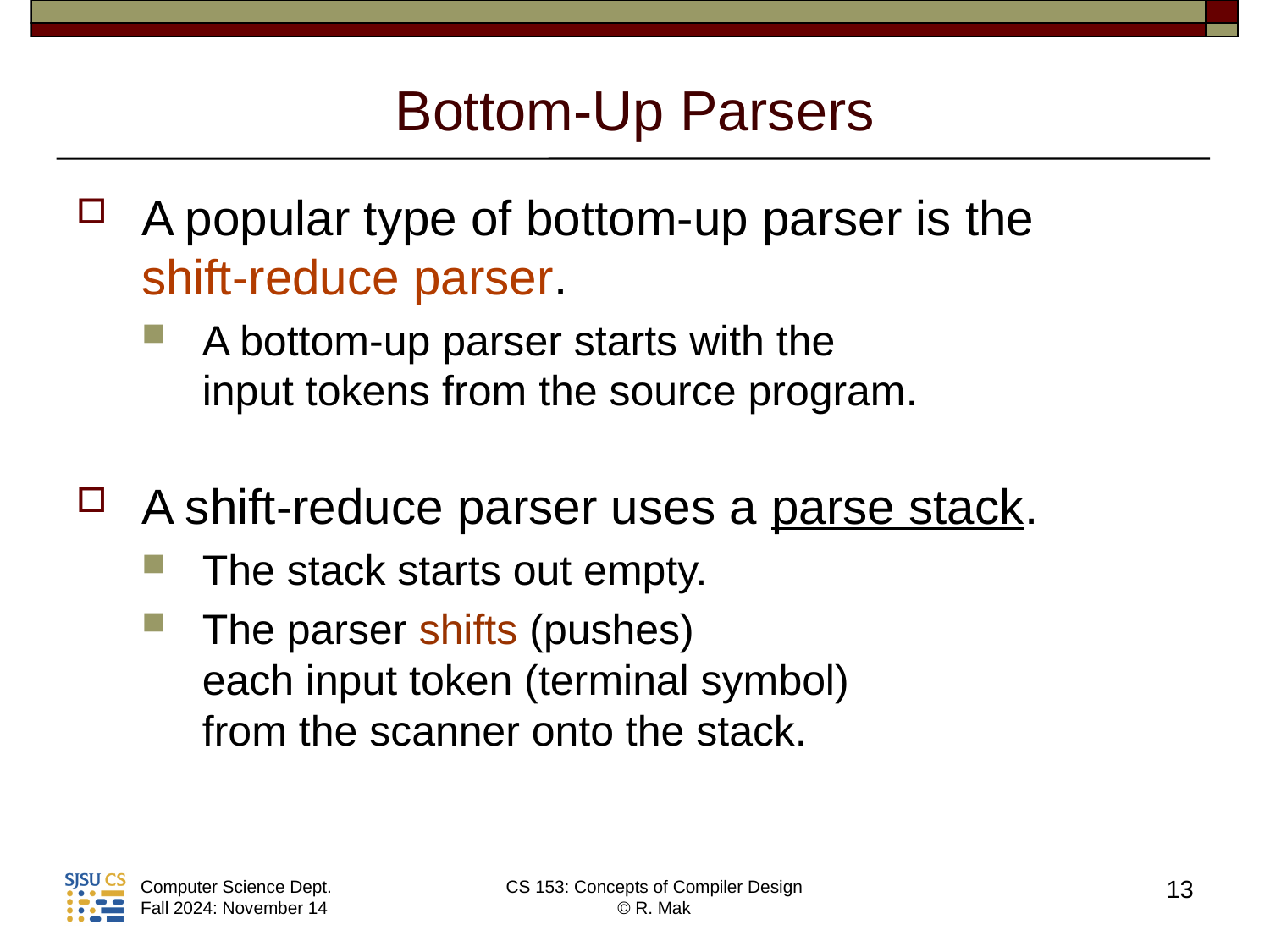

# Bottom-Up Parsers
A popular type of bottom-up parser is the
shift-reduce parser.
A bottom-up parser starts with the
input tokens from the source program.

A shift-reduce parser uses a parse stack.
The stack starts out empty.
The parser shifts (pushes)
each input token (terminal symbol)
from the scanner onto the stack.

13